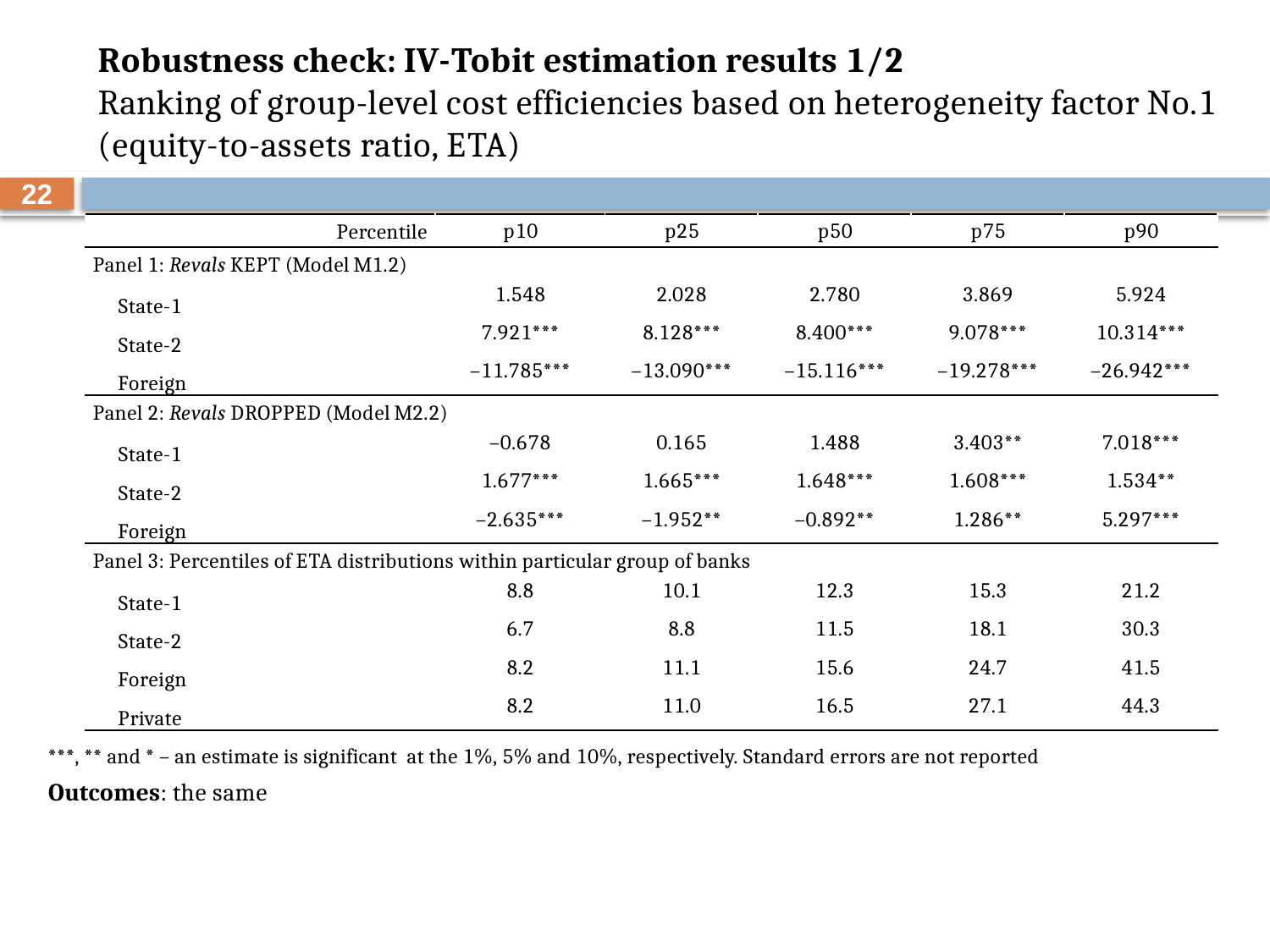

# Robustness check: IV-Tobit estimation results 1/2 Ranking of group-level cost efficiencies based on heterogeneity factor No.1 (equity-to-assets ratio, ETA)
22
| Percentile | p10 | p25 | p50 | p75 | p90 |
| --- | --- | --- | --- | --- | --- |
| Panel 1: Revals KEPT (Model M1.2) |  |  |  |  |  |
| State-1 | 1.548 | 2.028 | 2.780 | 3.869 | 5.924 |
| State-2 | 7.921\*\*\* | 8.128\*\*\* | 8.400\*\*\* | 9.078\*\*\* | 10.314\*\*\* |
| Foreign | –11.785\*\*\* | –13.090\*\*\* | –15.116\*\*\* | –19.278\*\*\* | –26.942\*\*\* |
| Panel 2: Revals DROPPED (Model M2.2) |  |  |  |  |  |
| State-1 | –0.678 | 0.165 | 1.488 | 3.403\*\* | 7.018\*\*\* |
| State-2 | 1.677\*\*\* | 1.665\*\*\* | 1.648\*\*\* | 1.608\*\*\* | 1.534\*\* |
| Foreign | –2.635\*\*\* | –1.952\*\* | –0.892\*\* | 1.286\*\* | 5.297\*\*\* |
| Panel 3: Percentiles of ETA distributions within particular group of banks |  |  |  |  |  |
| State-1 | 8.8 | 10.1 | 12.3 | 15.3 | 21.2 |
| State-2 | 6.7 | 8.8 | 11.5 | 18.1 | 30.3 |
| Foreign | 8.2 | 11.1 | 15.6 | 24.7 | 41.5 |
| Private | 8.2 | 11.0 | 16.5 | 27.1 | 44.3 |
***, ** and * – an estimate is significant  at the 1%, 5% and 10%, respectively. Standard errors are not reported
Outcomes: the same